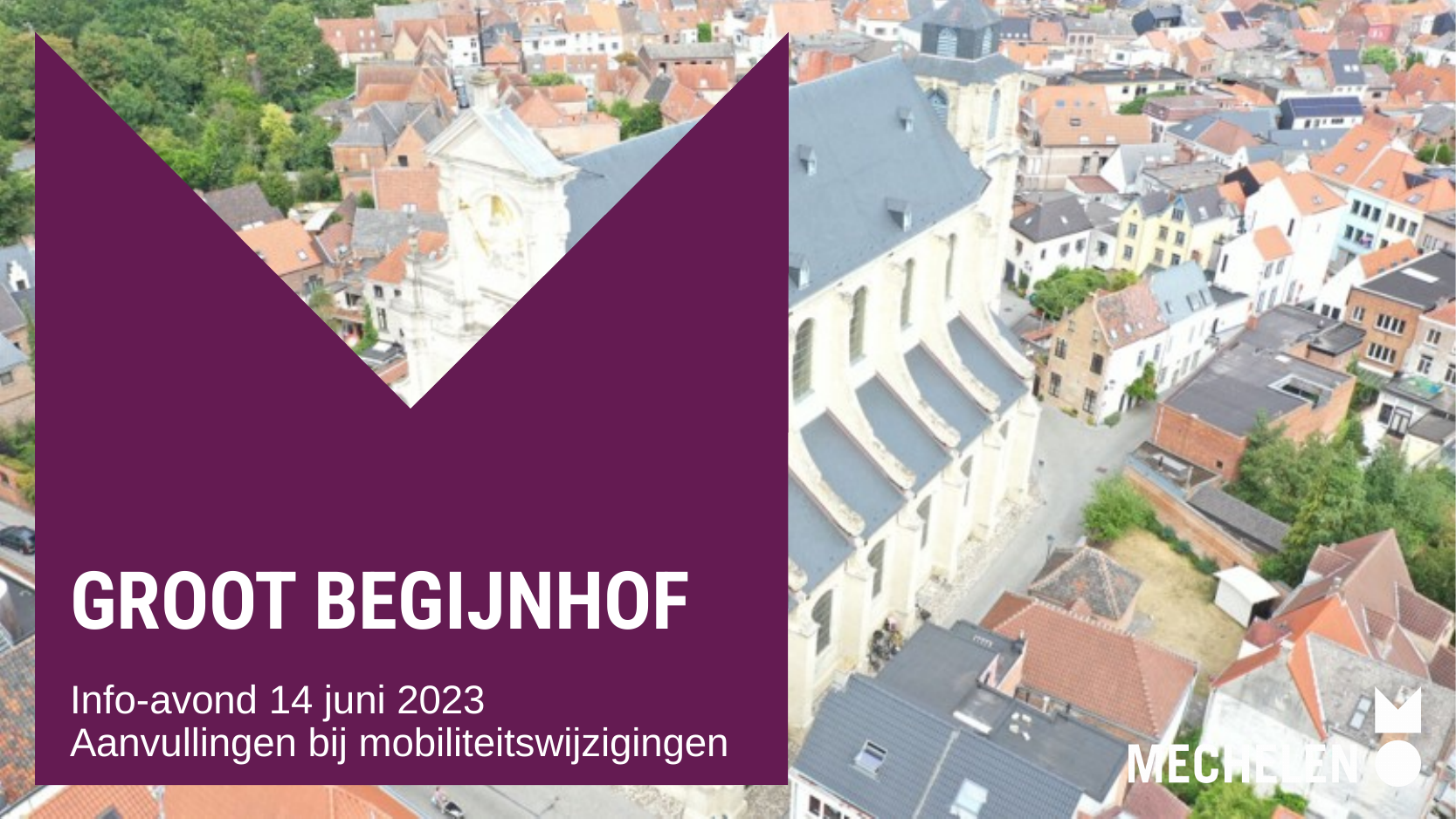

# Groot begijnhof
Info-avond 14 juni 2023
Aanvullingen bij mobiliteitswijzigingen